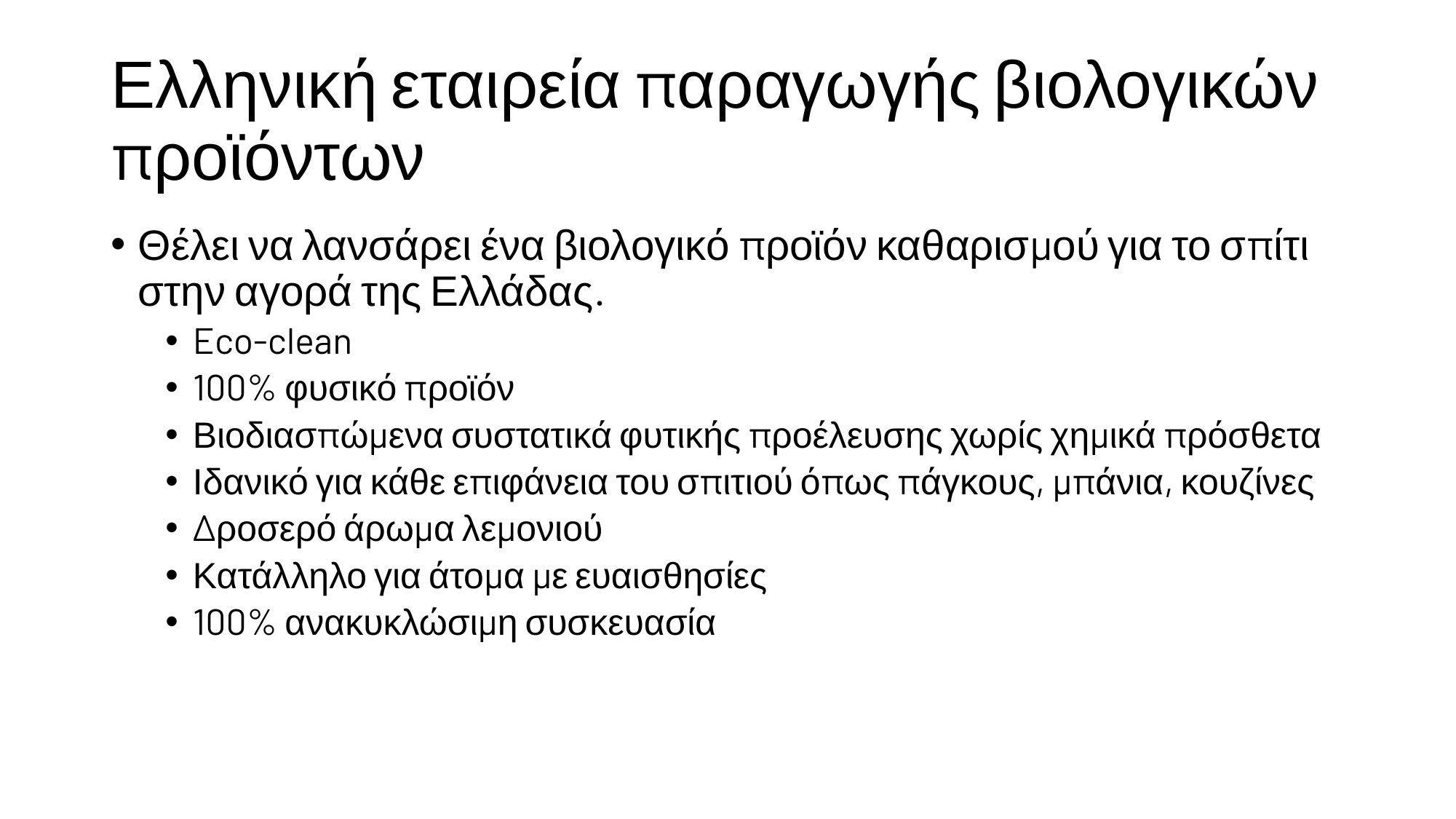

# Ελληνική εταιρεία παραγωγής βιολογικών προϊόντων
Θέλει να λανσάρει ένα βιολογικό προϊόν καθαρισμού για το σπίτι στην αγορά της Ελλάδας.
Eco-clean
100% φυσικό προϊόν
Βιοδιασπώμενα συστατικά φυτικής προέλευσης χωρίς χημικά πρόσθετα
Ιδανικό για κάθε επιφάνεια του σπιτιού όπως πάγκους, μπάνια, κουζίνες
Δροσερό άρωμα λεμονιού
Κατάλληλο για άτομα με ευαισθησίες
100% ανακυκλώσιμη συσκευασία